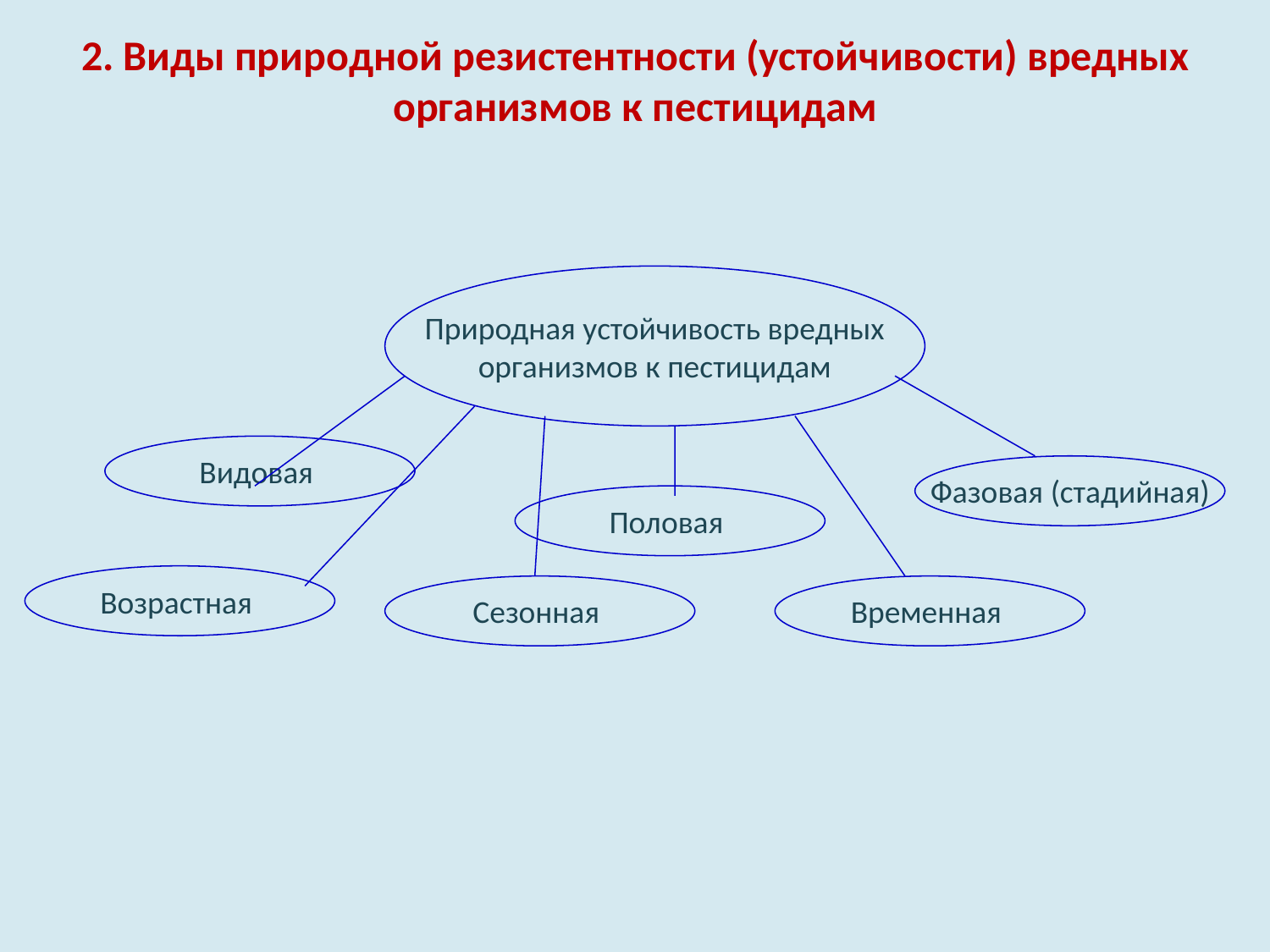

# 2. Виды природной резистентности (устойчивости) вредных организмов к пестицидам
Природная устойчивость вредных
 организмов к пестицидам

Видовая
Фазовая (стадийная)
Половая
Возрастная
Сезонная
Временная